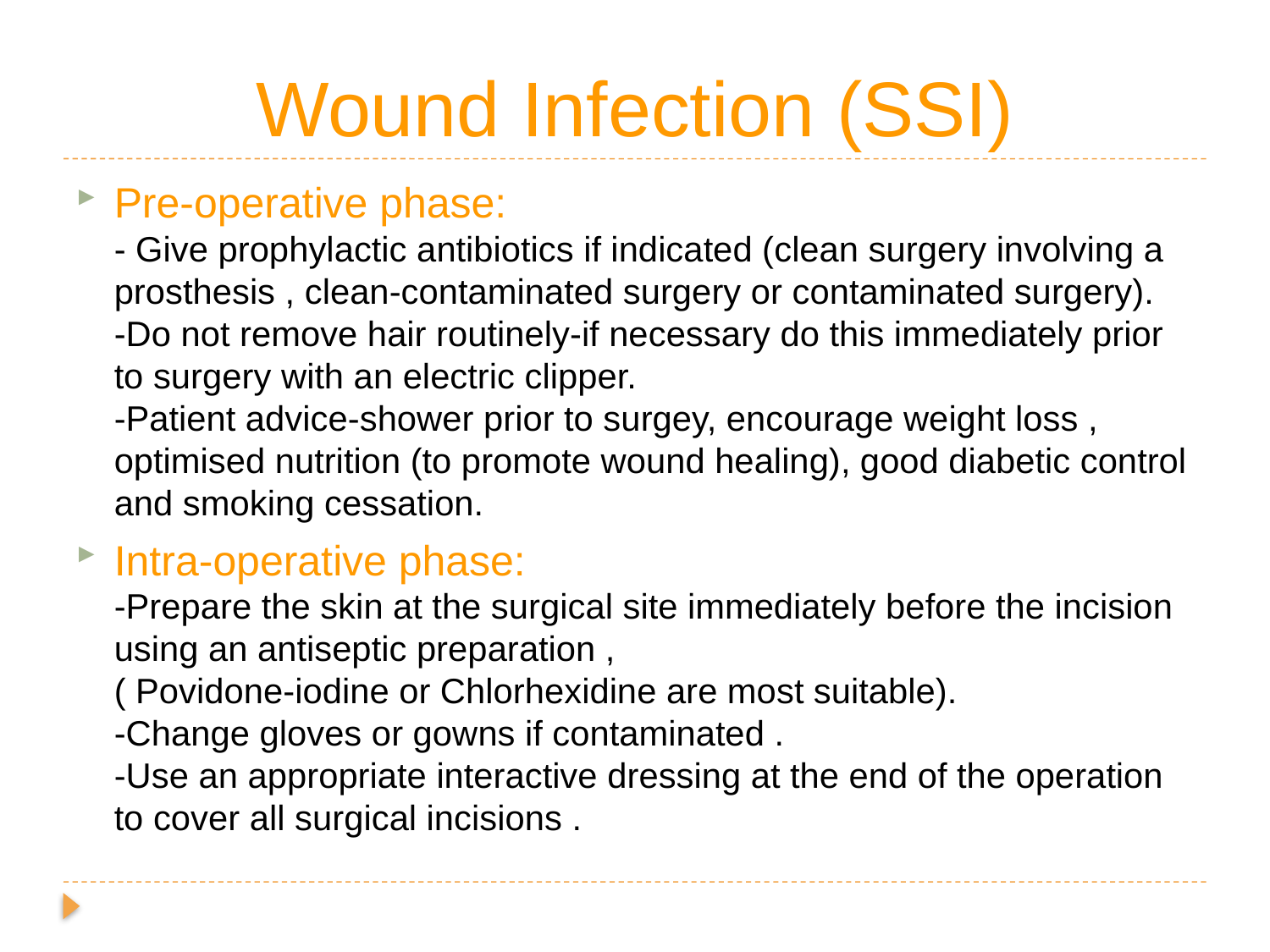

# Wound Infection (SSI)
Pre-operative phase:
- Give prophylactic antibiotics if indicated (clean surgery involving a prosthesis , clean-contaminated surgery or contaminated surgery).
-Do not remove hair routinely-if necessary do this immediately prior to surgery with an electric clipper.
-Patient advice-shower prior to surgey, encourage weight loss , optimised nutrition (to promote wound healing), good diabetic control and smoking cessation.
Intra-operative phase:
-Prepare the skin at the surgical site immediately before the incision using an antiseptic preparation ,
( Povidone-iodine or Chlorhexidine are most suitable).
-Change gloves or gowns if contaminated .
-Use an appropriate interactive dressing at the end of the operation to cover all surgical incisions .